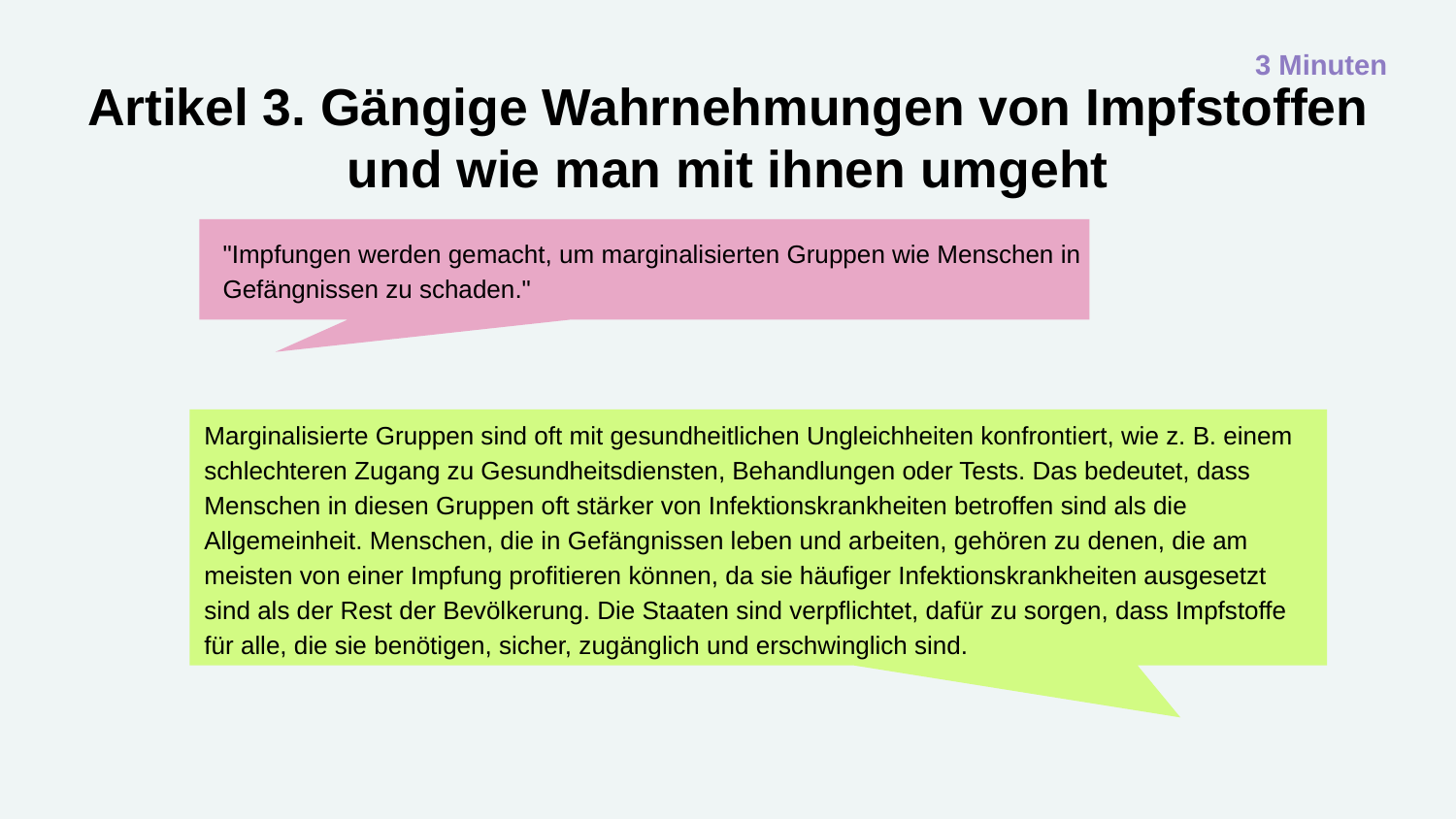

3 Minuten
# Artikel 3. Gängige Wahrnehmungen von Impfstoffen und wie man mit ihnen umgeht

"Impfungen werden gemacht, um marginalisierten Gruppen wie Menschen in Gefängnissen zu schaden."
Marginalisierte Gruppen sind oft mit gesundheitlichen Ungleichheiten konfrontiert, wie z. B. einem schlechteren Zugang zu Gesundheitsdiensten, Behandlungen oder Tests. Das bedeutet, dass Menschen in diesen Gruppen oft stärker von Infektionskrankheiten betroffen sind als die Allgemeinheit. Menschen, die in Gefängnissen leben und arbeiten, gehören zu denen, die am meisten von einer Impfung profitieren können, da sie häufiger Infektionskrankheiten ausgesetzt sind als der Rest der Bevölkerung. Die Staaten sind verpflichtet, dafür zu sorgen, dass Impfstoffe für alle, die sie benötigen, sicher, zugänglich und erschwinglich sind.